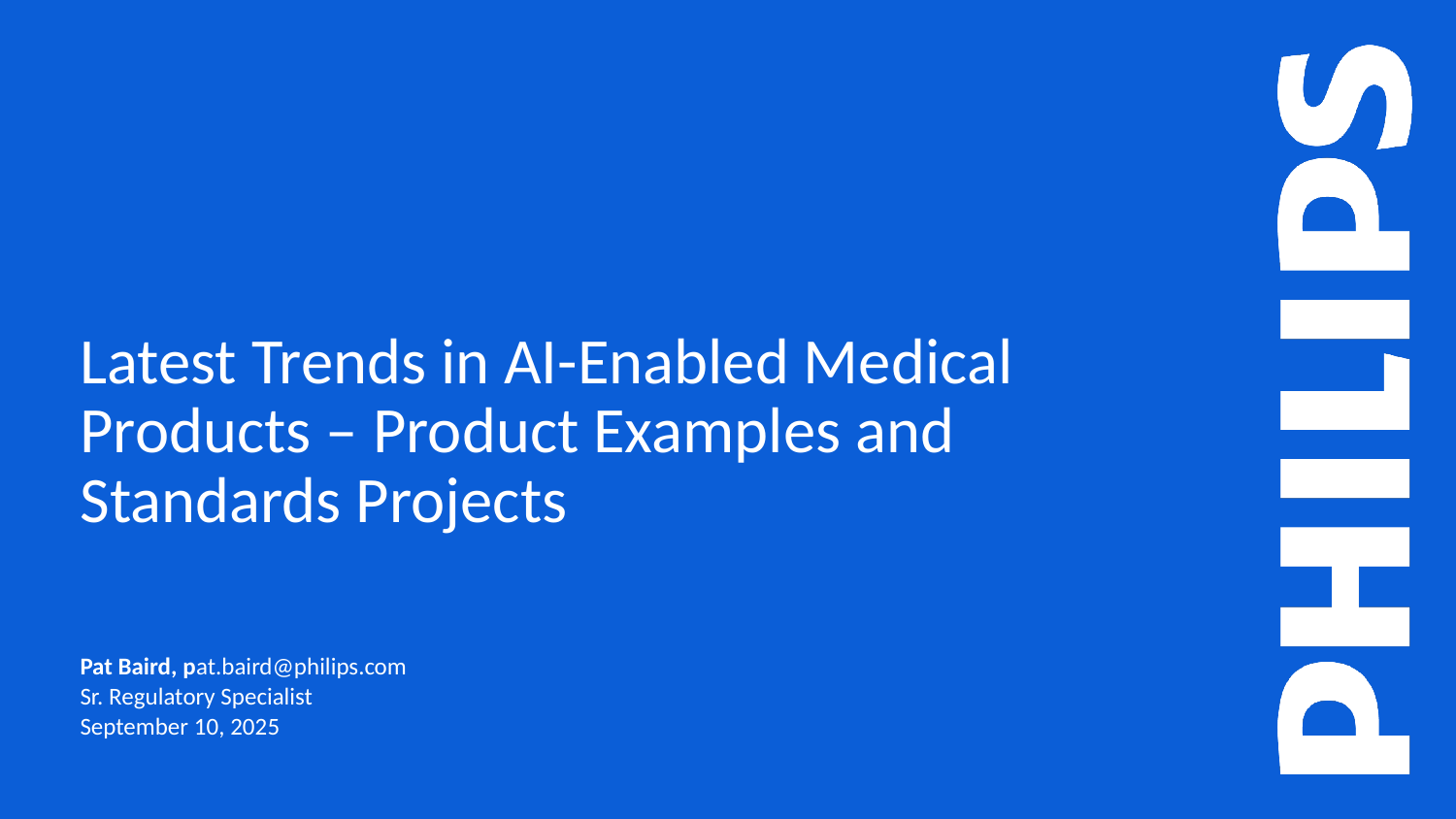

Presentation cover slide example: Vertical white logo on blue background

Latest Trends in AI-Enabled Medical Products – Product Examples and Standards Projects
Pat Baird, pat.baird@philips.com
Sr. Regulatory Specialist
September 10, 2025